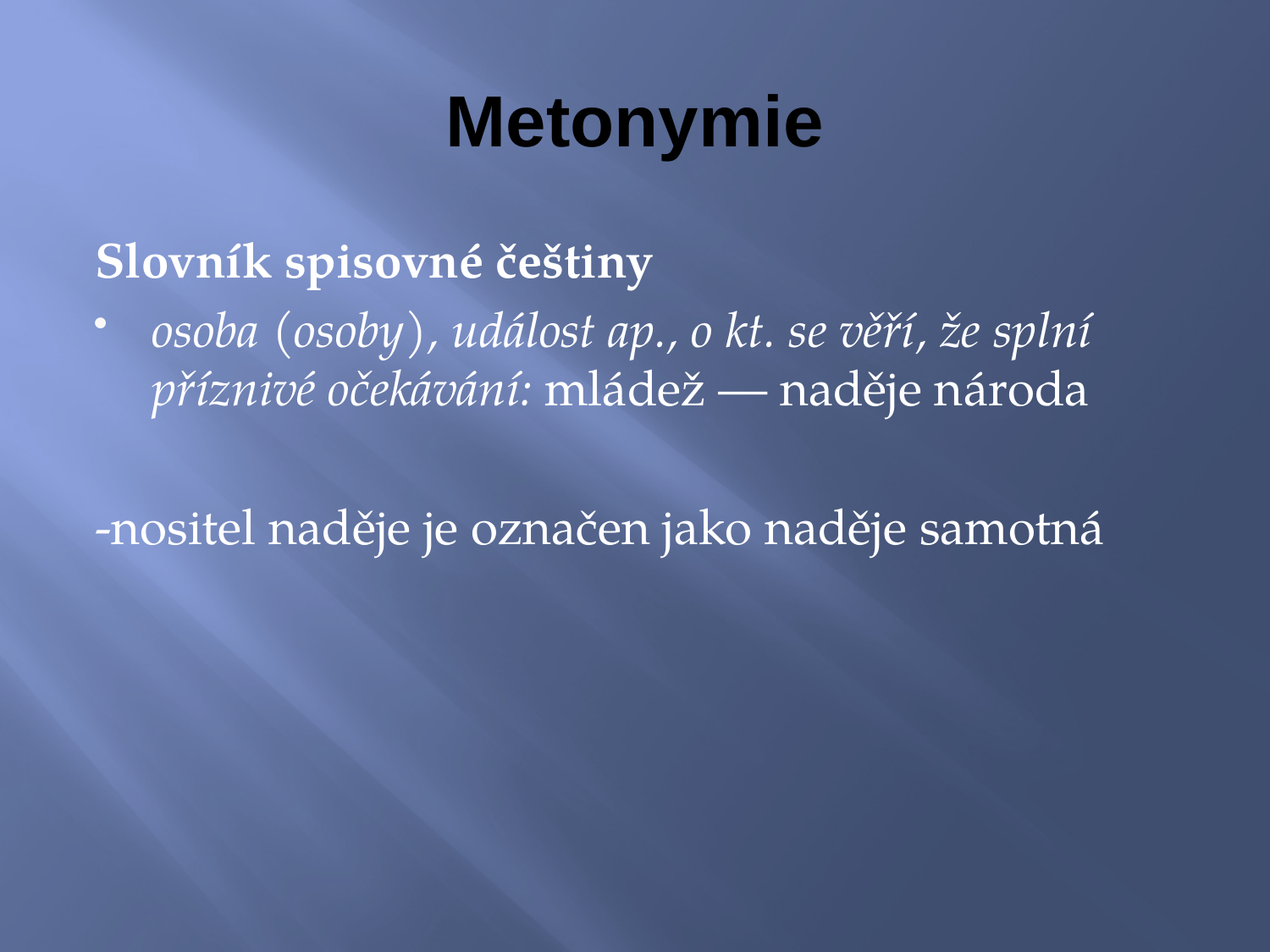

# Metonymie
Slovník spisovné češtiny
osoba (osoby), událost ap., o kt. se věří, že splní příznivé očekávání: mládež — naděje národa

-nositel naděje je označen jako naděje samotná